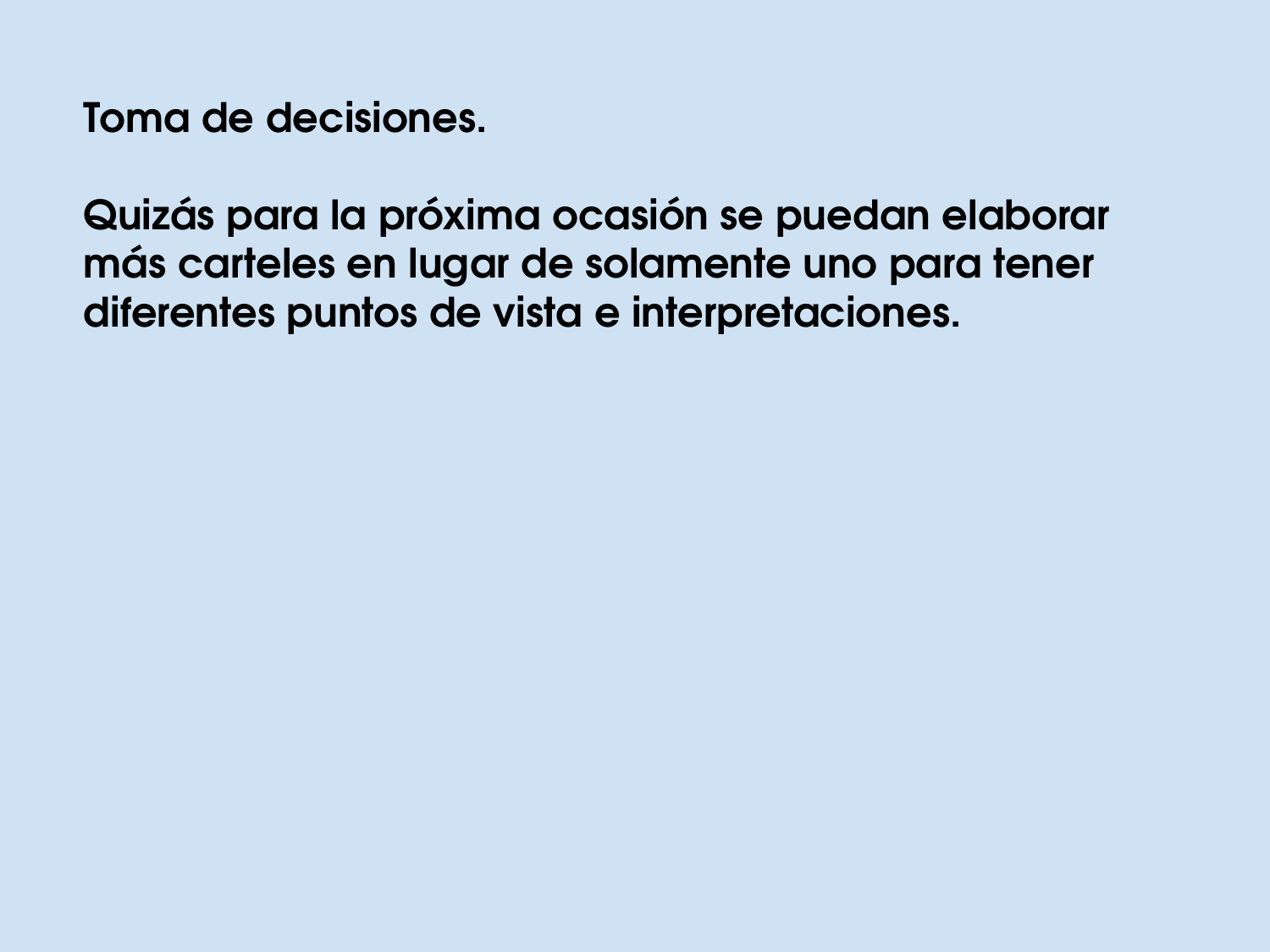

Toma de decisiones.

Quizás para la próxima ocasión se puedan elaborar más carteles en lugar de solamente uno para tener diferentes puntos de vista e interpretaciones.